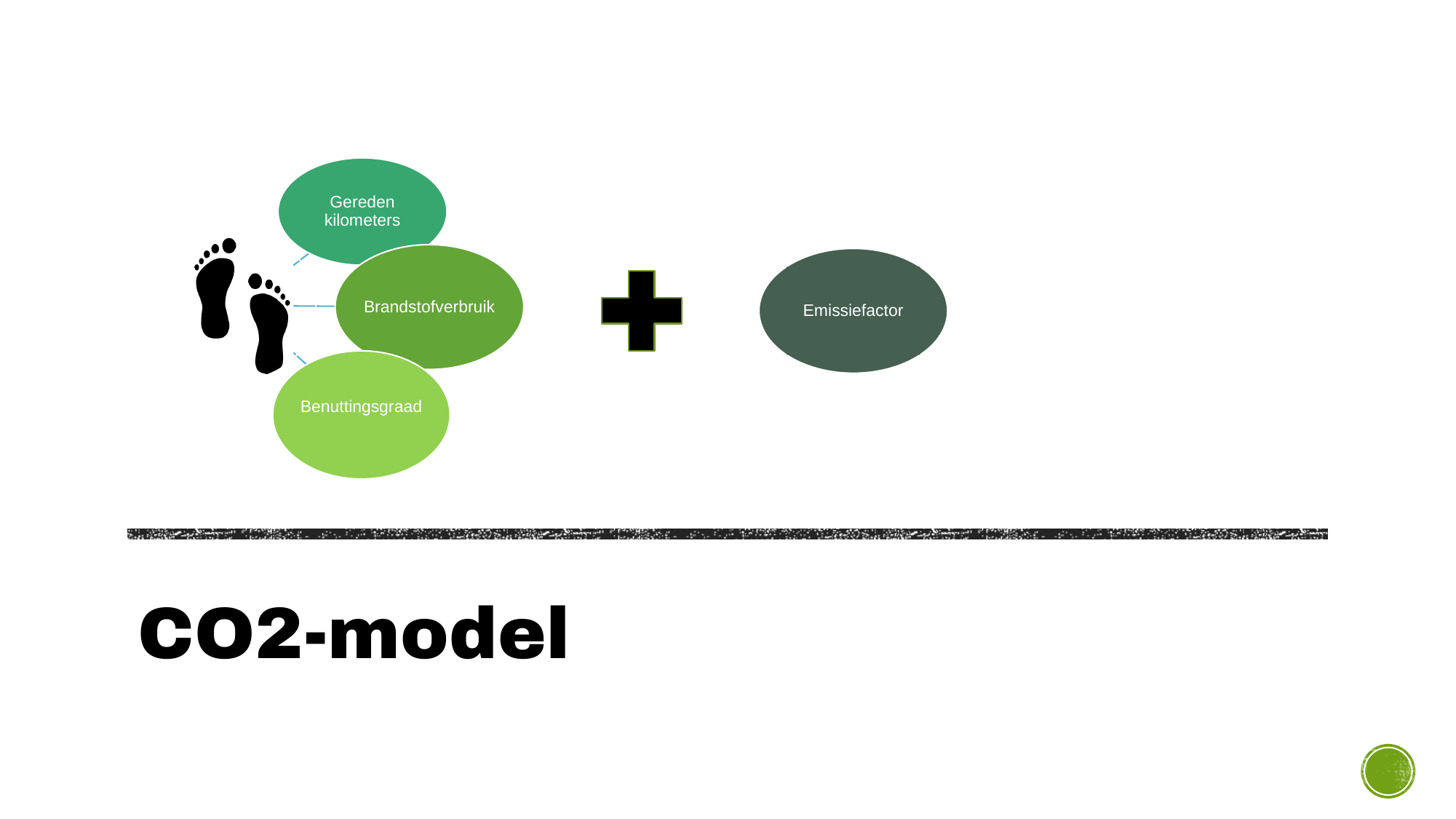

Gereden kilometers
Brandstofverbruik
Benuttingsgraad

Emissiefactor

# CO2-model